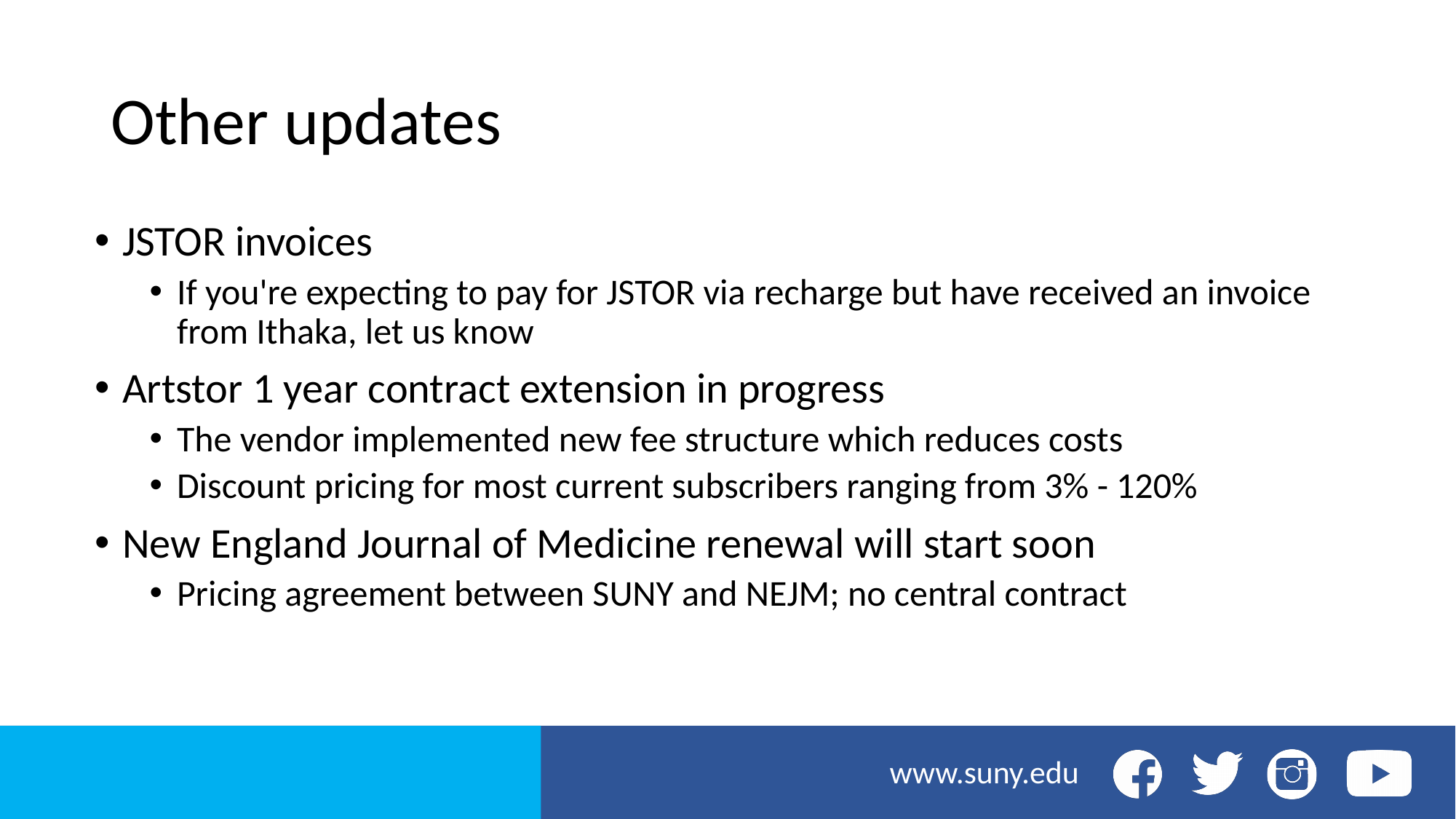

# Other updates
JSTOR invoices
If you're expecting to pay for JSTOR via recharge but have received an invoice from Ithaka, let us know
Artstor 1 year contract extension in progress
The vendor implemented new fee structure which reduces costs
Discount pricing for most current subscribers ranging from 3% - 120%
New England Journal of Medicine renewal will start soon
Pricing agreement between SUNY and NEJM; no central contract